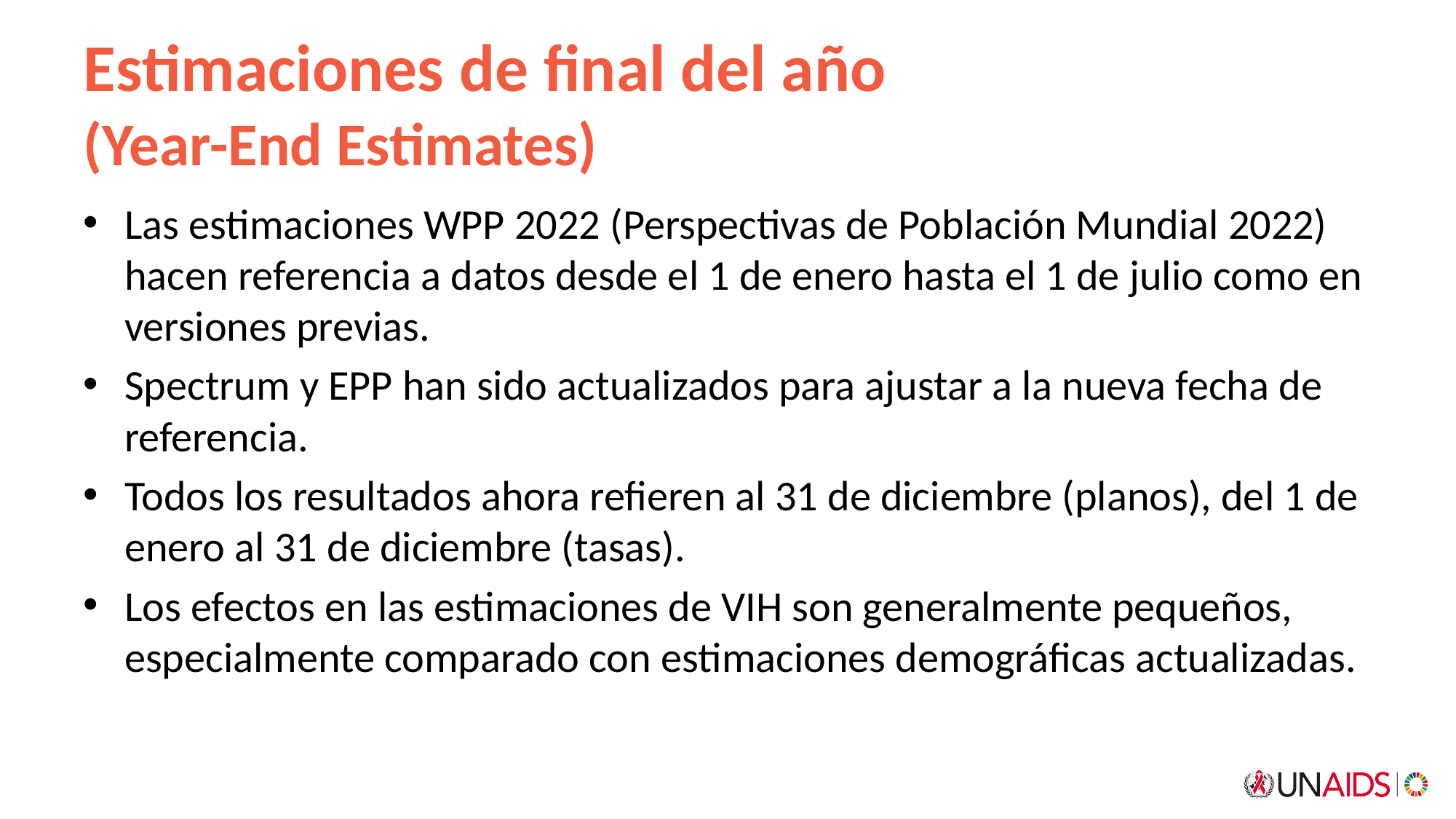

# Estimaciones de final del año (Year-End Estimates)
Las estimaciones WPP 2022 (Perspectivas de Población Mundial 2022) hacen referencia a datos desde el 1 de enero hasta el 1 de julio como en versiones previas.
Spectrum y EPP han sido actualizados para ajustar a la nueva fecha de referencia.
Todos los resultados ahora refieren al 31 de diciembre (planos), del 1 de enero al 31 de diciembre (tasas).
Los efectos en las estimaciones de VIH son generalmente pequeños, especialmente comparado con estimaciones demográficas actualizadas.